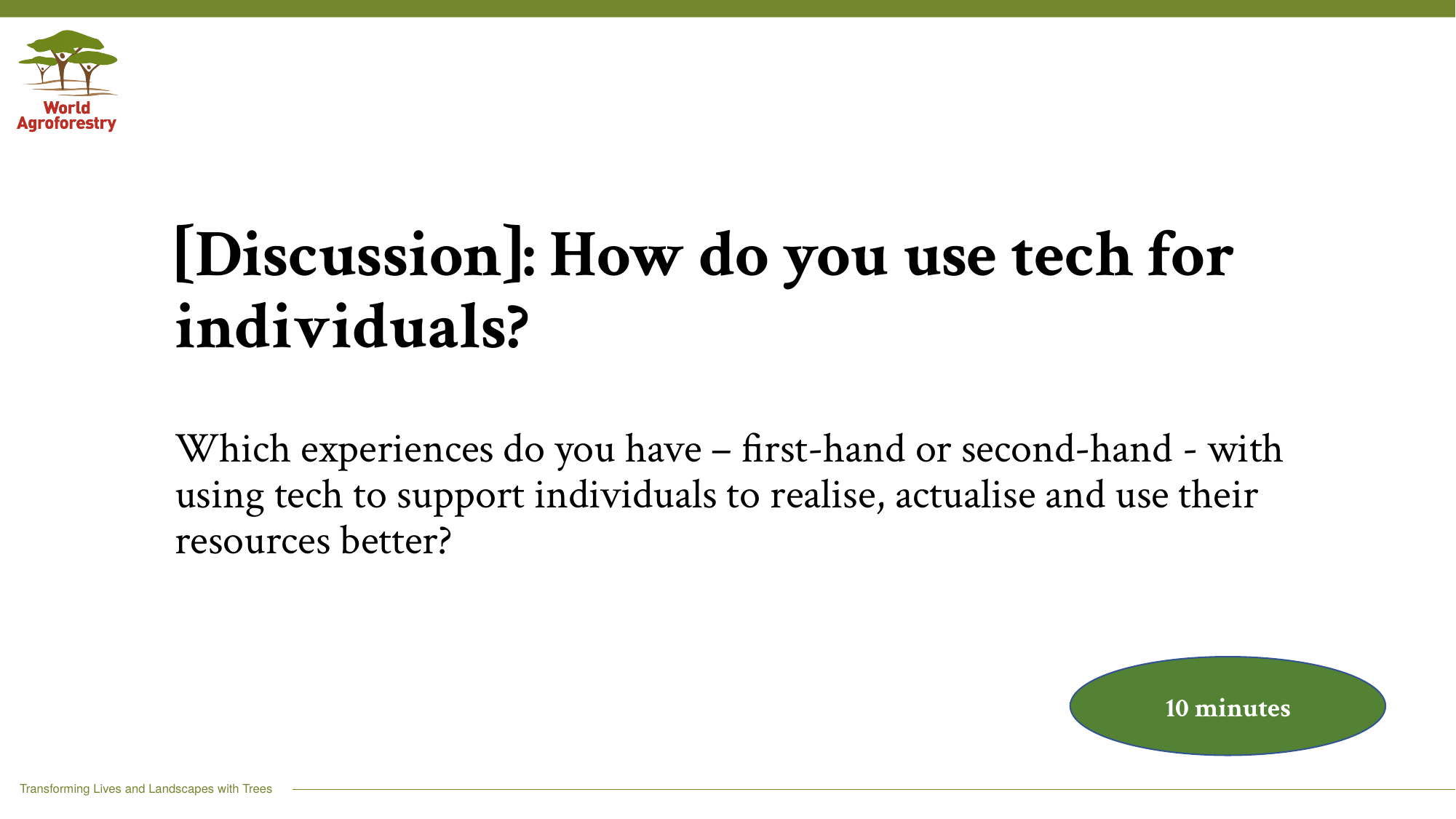

# [Discussion]: How do you use tech for individuals?
Which experiences do you have – first-hand or second-hand - with using tech to support individuals to realise, actualise and use their resources better?

10 minutes